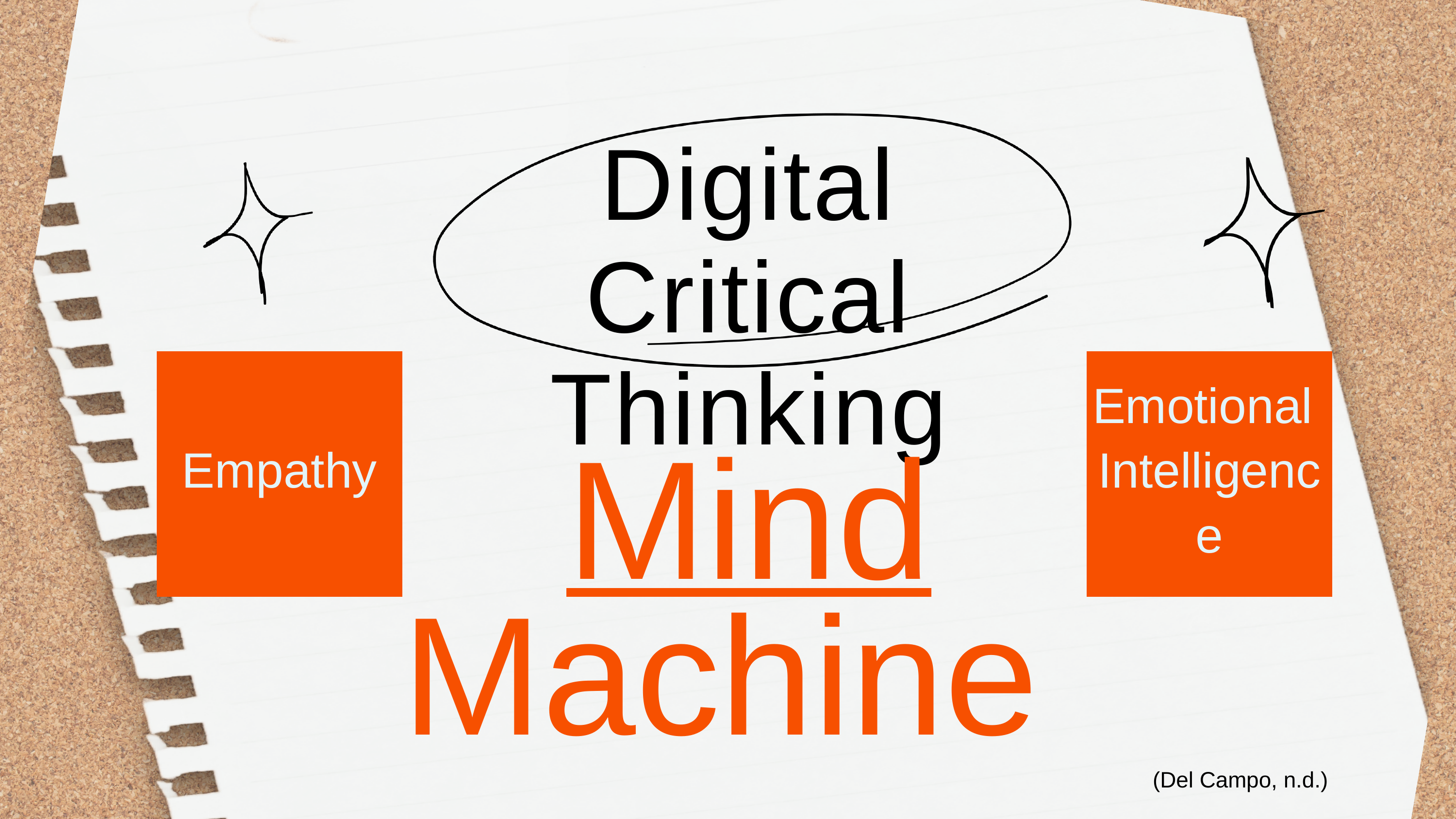

Digital Critical Thinking

Empathy

Emotional
Intelligence
Mind
Machine
(Del Campo, n.d.)